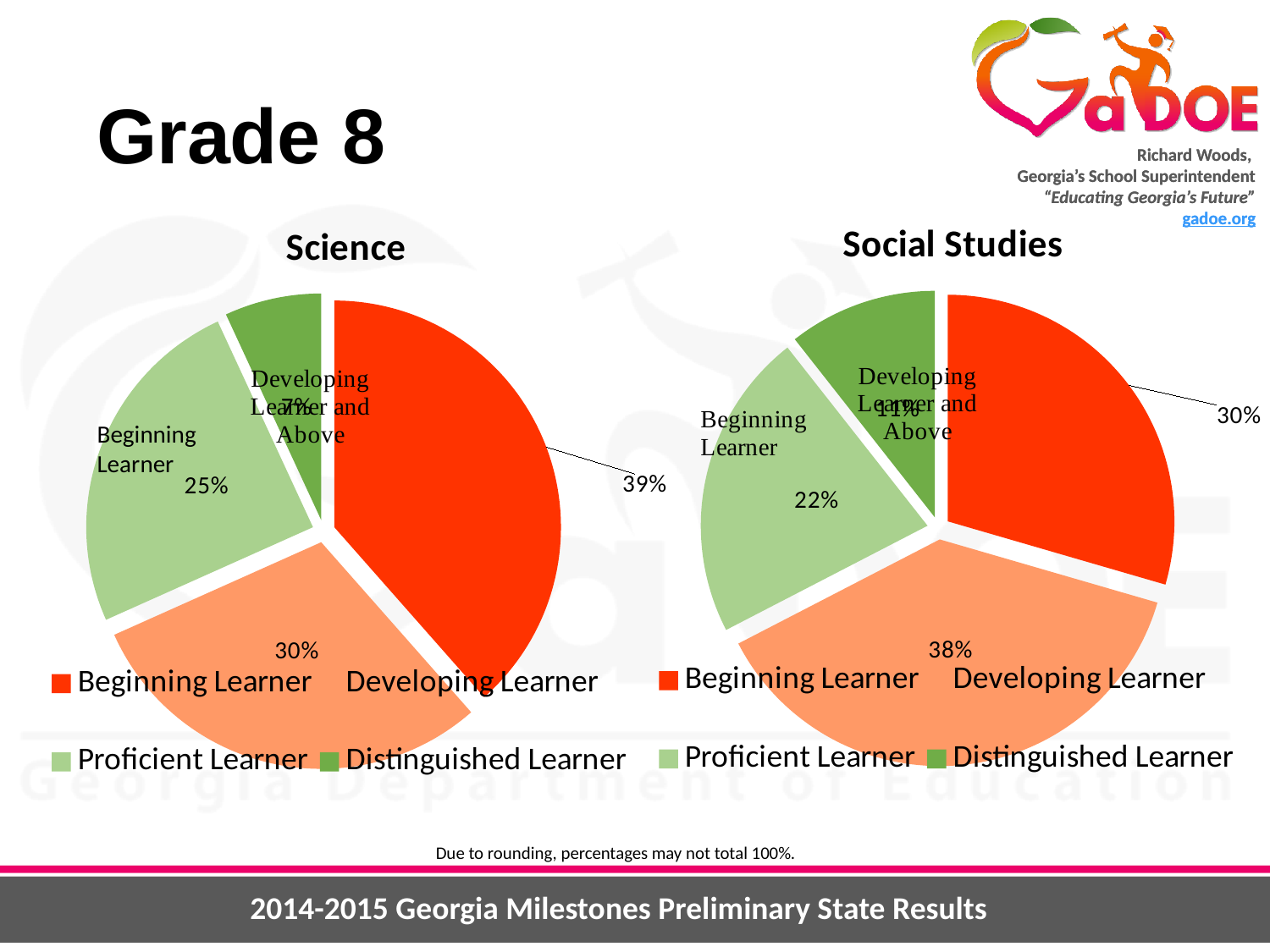

# Grade 8

[unsupported chart]

[unsupported chart]

Beginning Learner
Due to rounding, percentages may not total 100%.
2014-2015 Georgia Milestones Preliminary State Results